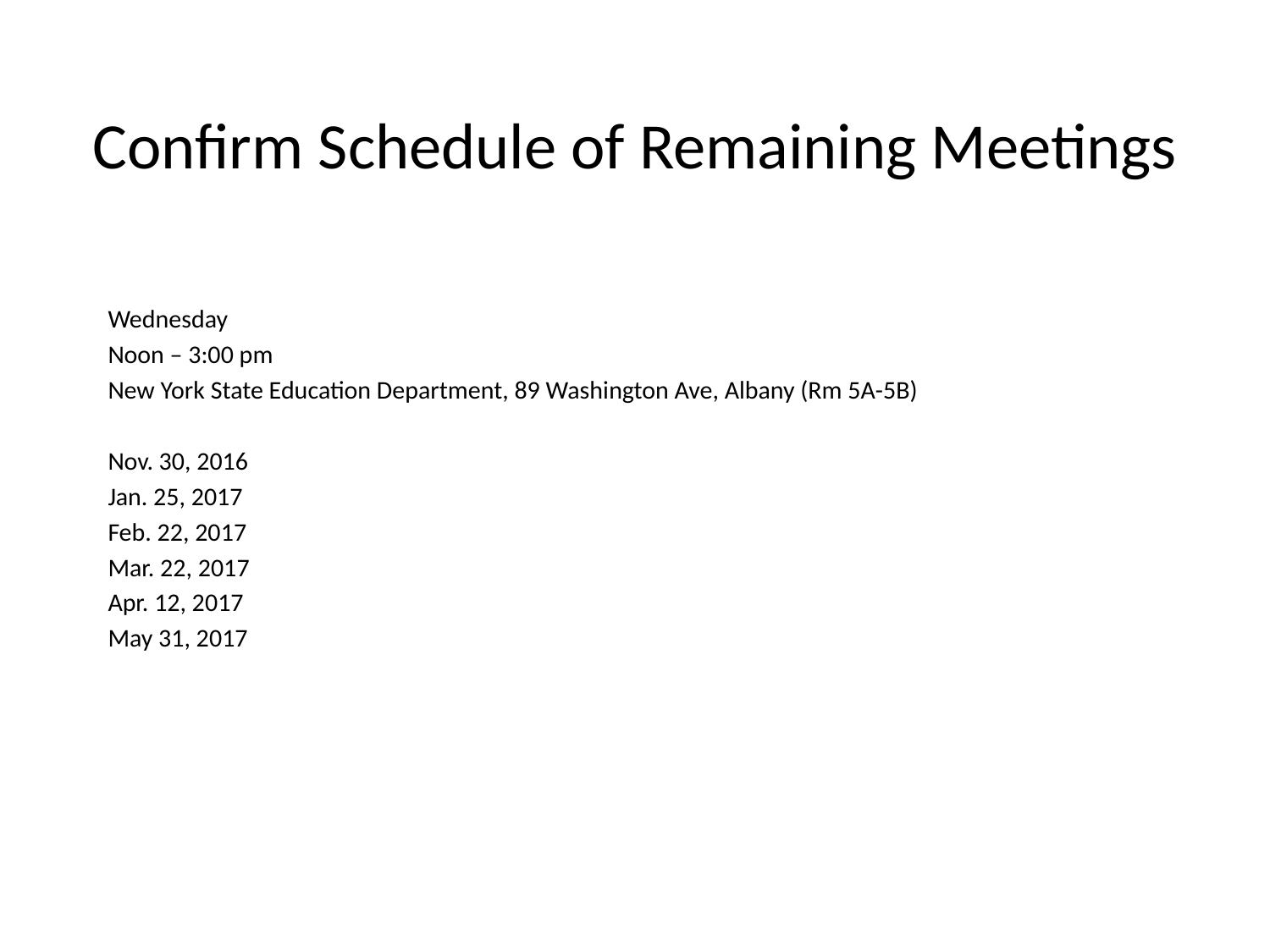

# Confirm Schedule of Remaining Meetings
Wednesday
Noon – 3:00 pm
New York State Education Department, 89 Washington Ave, Albany (Rm 5A-5B)

Nov. 30, 2016
Jan. 25, 2017
Feb. 22, 2017
Mar. 22, 2017
Apr. 12, 2017
May 31, 2017